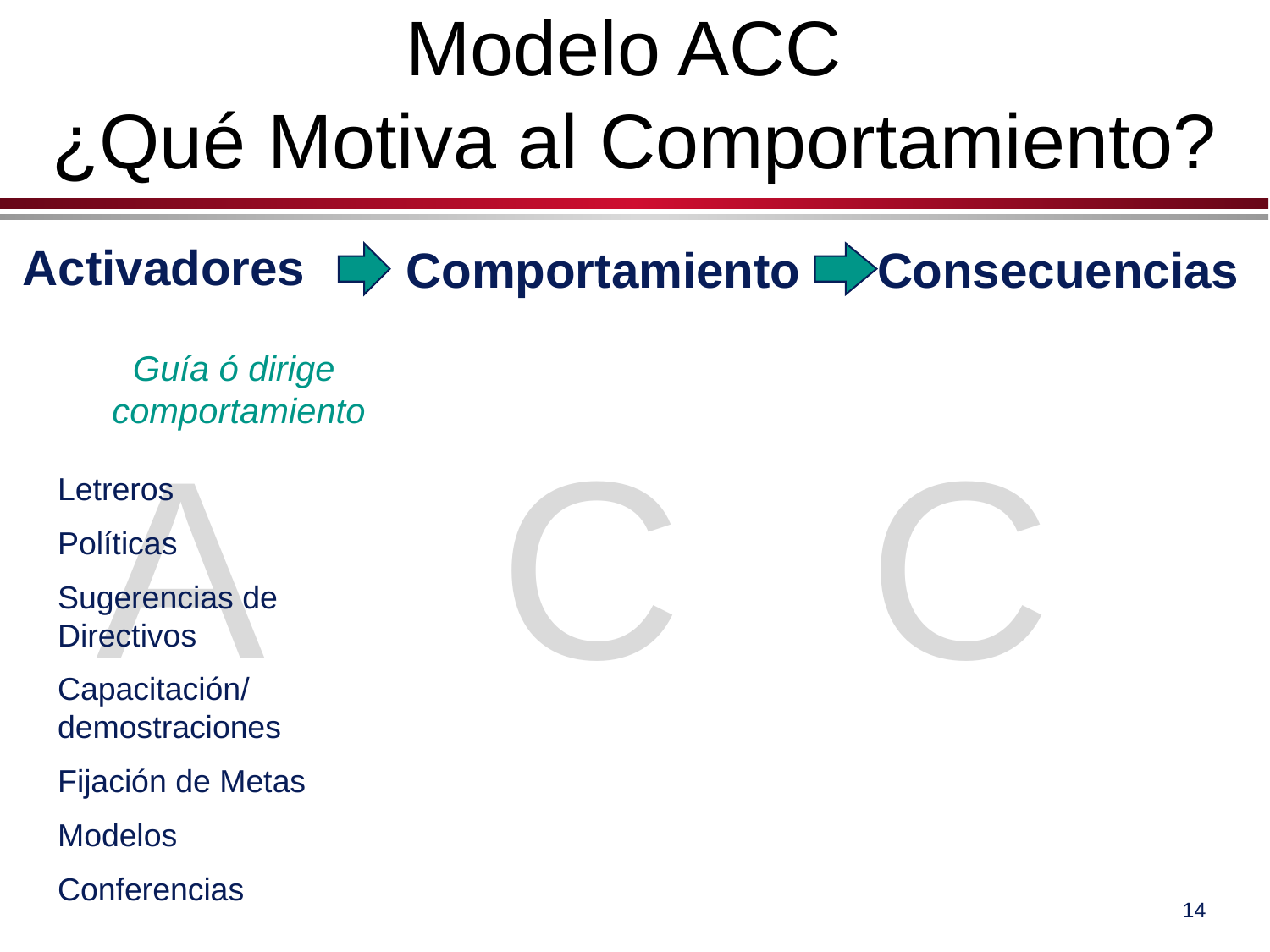

# Modelo ACC ¿Qué Motiva al Comportamiento?
Activadores
Comportamiento
Consecuencias

Guía ó dirige
comportamiento

Letreros
Políticas
Sugerencias de Directivos
Capacitación/ demostraciones
Fijación de Metas
Modelos
Conferencias
A
C
C
14